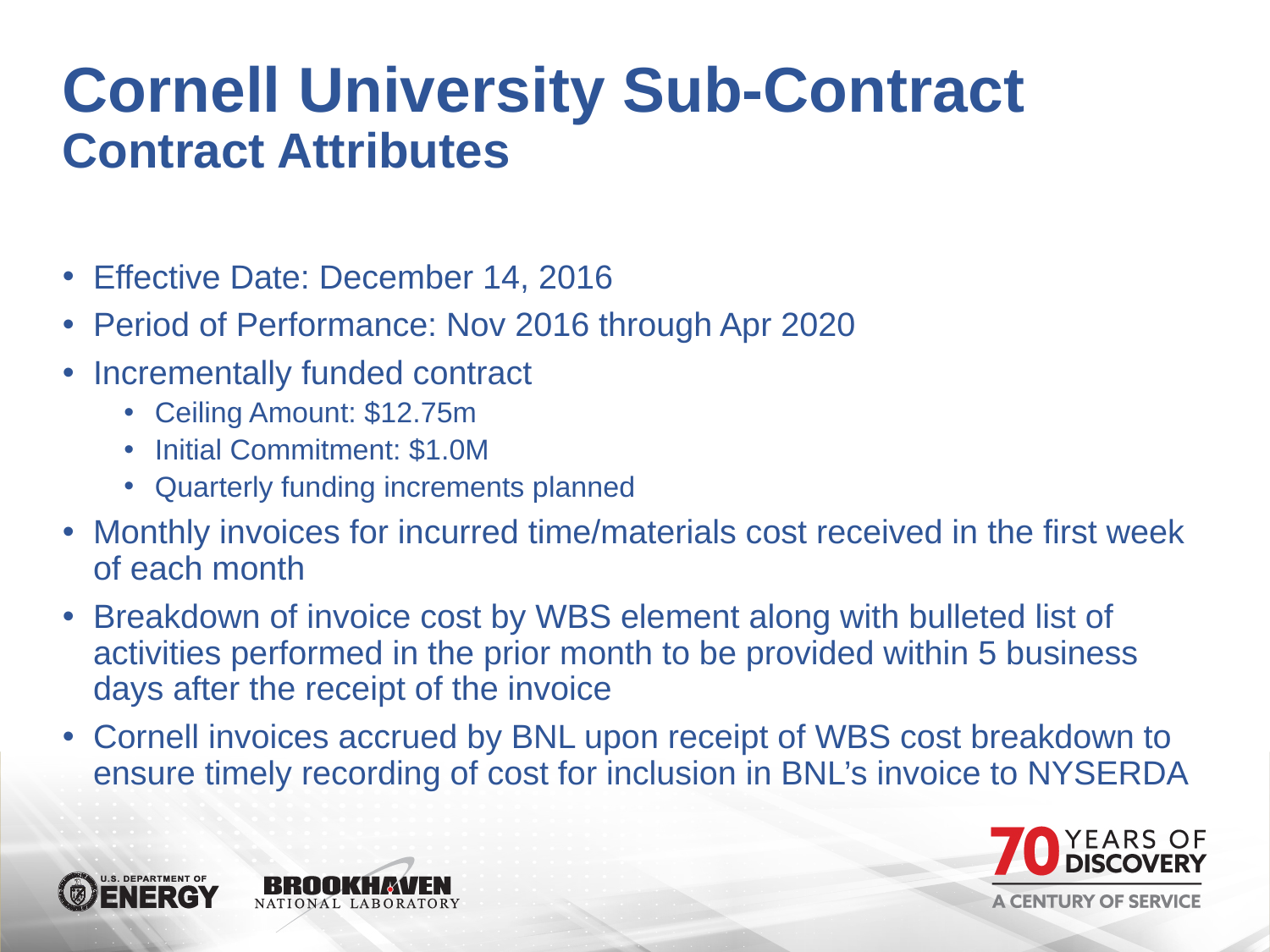

# Cornell University Sub-Contract Contract Attributes
Effective Date: December 14, 2016
Period of Performance: Nov 2016 through Apr 2020
Incrementally funded contract
Ceiling Amount: $12.75m
Initial Commitment: $1.0M
Quarterly funding increments planned
Monthly invoices for incurred time/materials cost received in the first week of each month
Breakdown of invoice cost by WBS element along with bulleted list of activities performed in the prior month to be provided within 5 business days after the receipt of the invoice
Cornell invoices accrued by BNL upon receipt of WBS cost breakdown to ensure timely recording of cost for inclusion in BNL’s invoice to NYSERDA